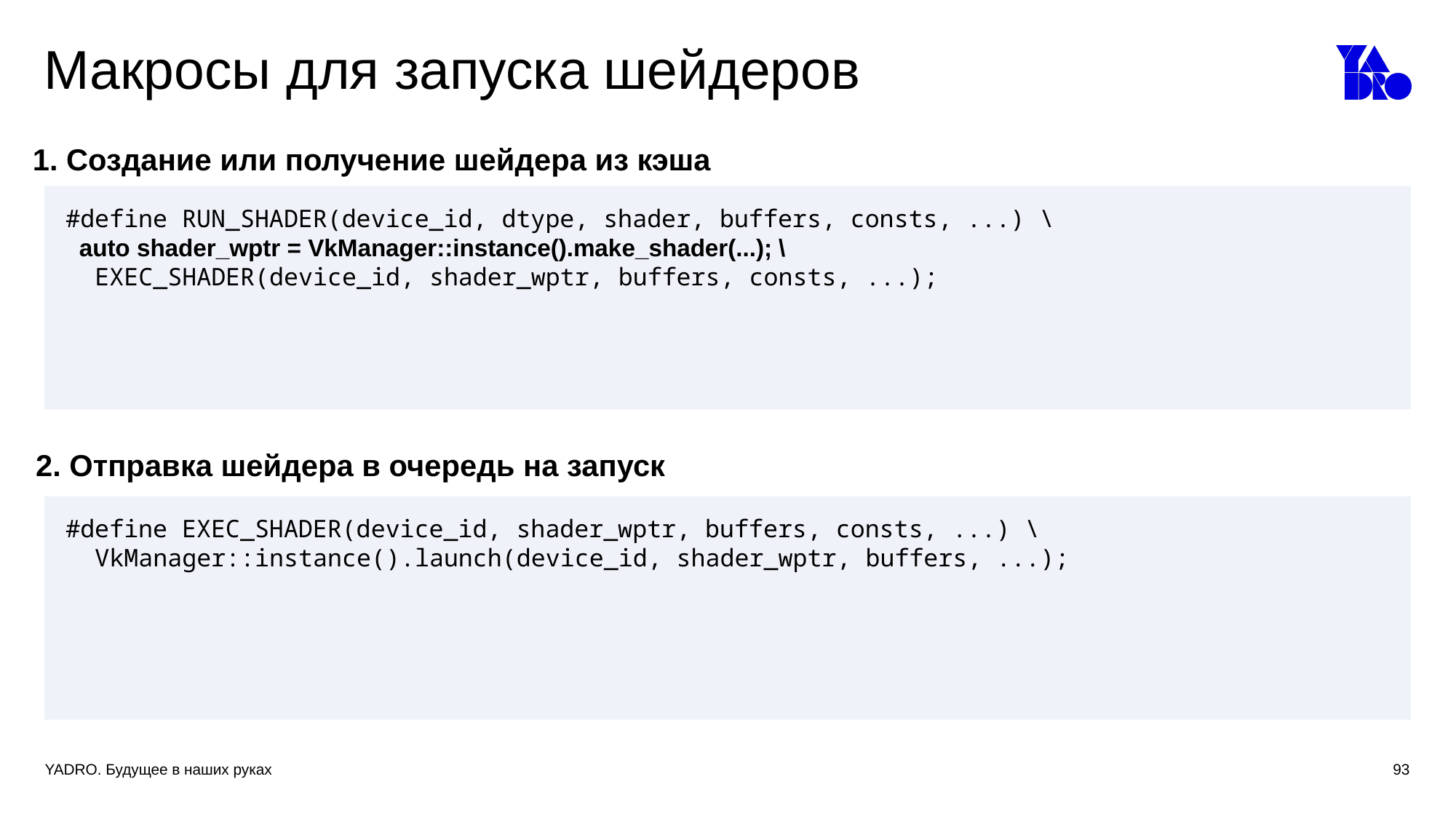

# Макросы для запуска шейдеров
1. Создание или получение шейдера из кэша
#define RUN_SHADER(device_id, dtype, shader, buffers, consts, ...) \
  auto shader_wptr = VkManager::instance().make_shader(...); \
  EXEC_SHADER(device_id, shader_wptr, buffers, consts, ...);
2. Отправка шейдера в очередь на запуск
#define EXEC_SHADER(device_id, shader_wptr, buffers, consts, ...) \
  VkManager::instance().launch(device_id, shader_wptr, buffers, ...);
93